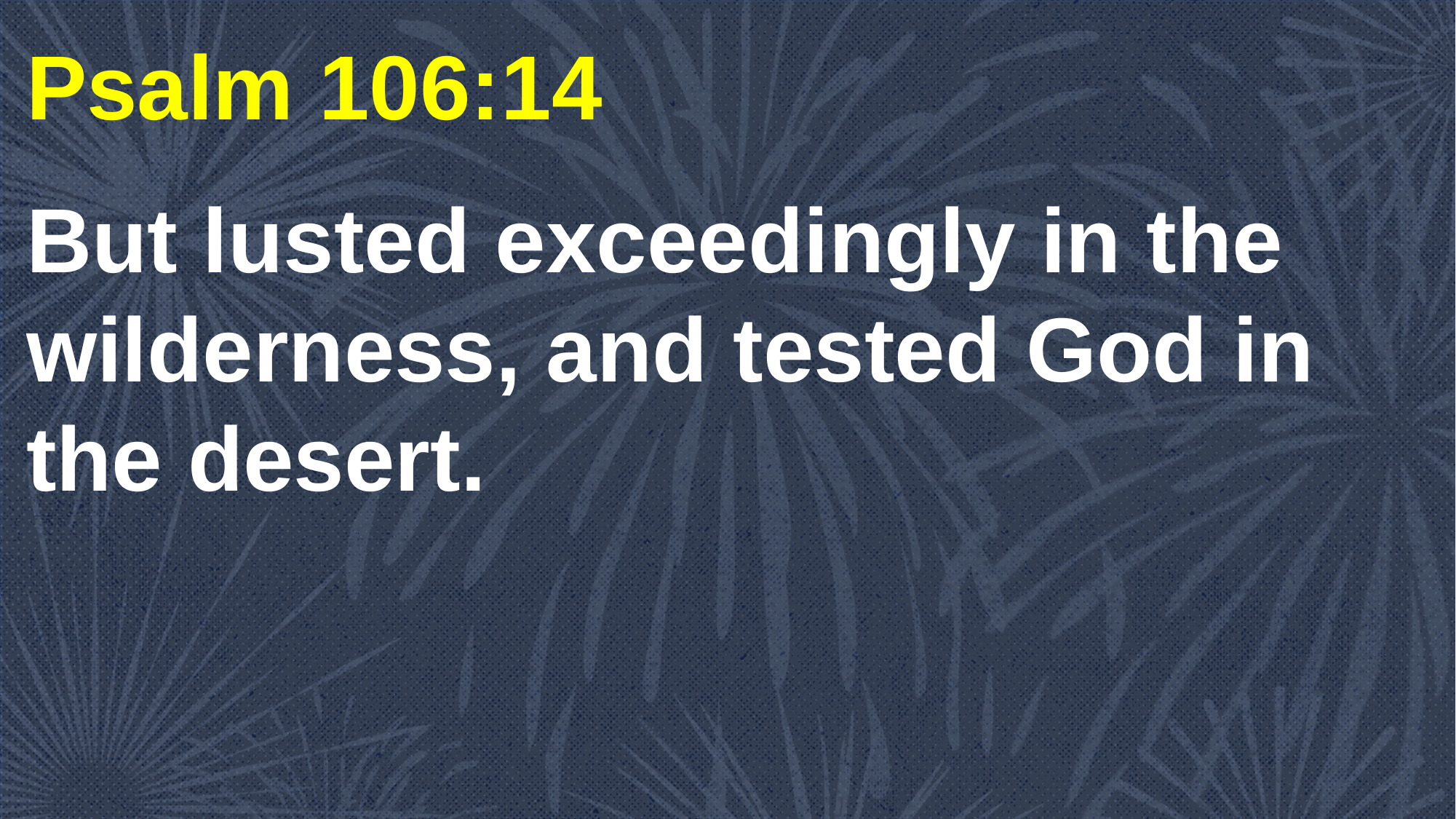

Psalm 106:14

But lusted exceedingly in the wilderness, and tested God in the desert.